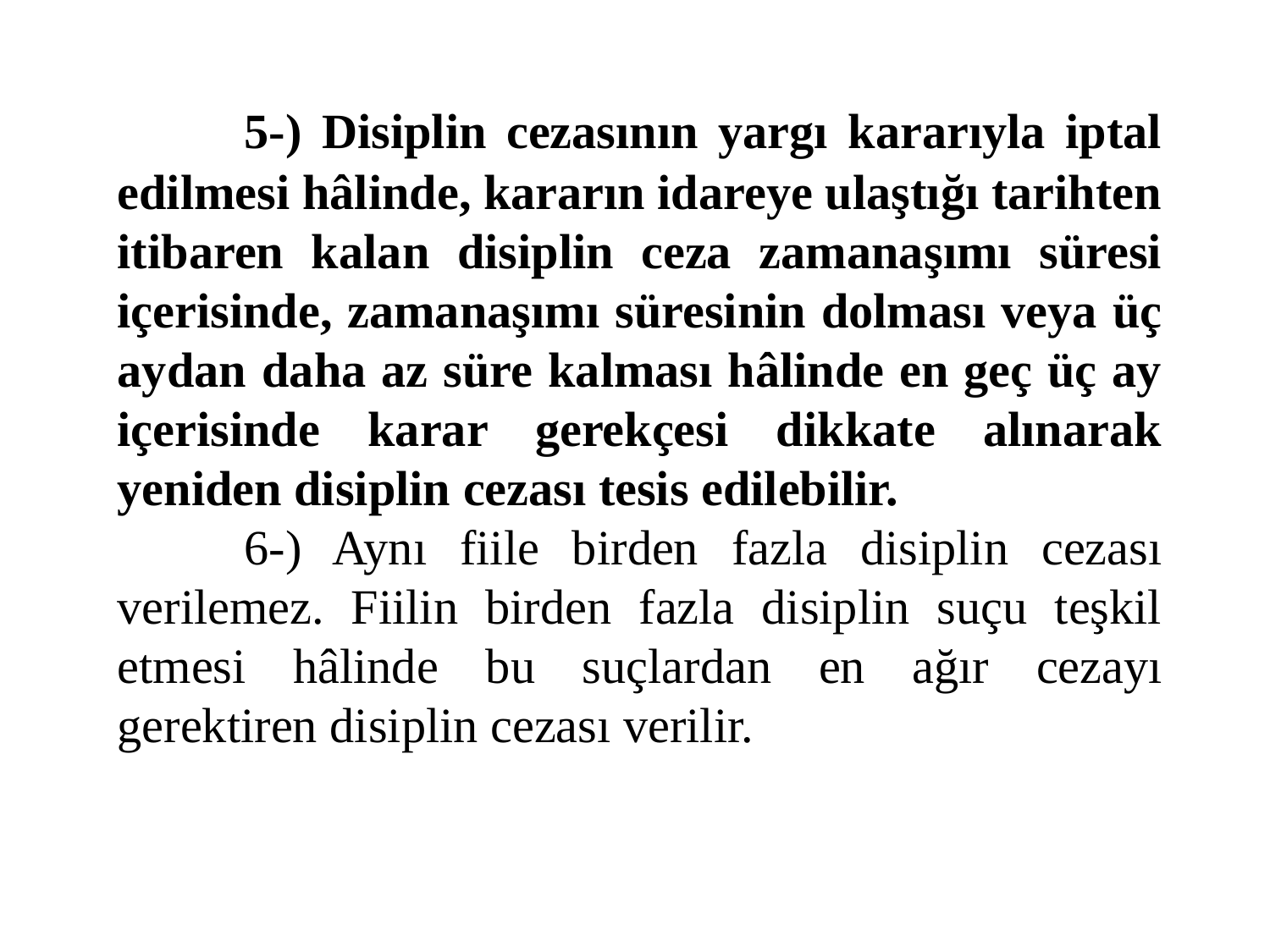

5-) Disiplin cezasının yargı kararıyla iptal edilmesi hâlinde, kararın idareye ulaştığı tarihten itibaren kalan disiplin ceza zamanaşımı süresi içerisinde, zamanaşımı süresinin dolması veya üç aydan daha az süre kalması hâlinde en geç üç ay içerisinde karar gerekçesi dikkate alınarak yeniden disiplin cezası tesis edilebilir.
	6-) Aynı fiile birden fazla disiplin cezası verilemez. Fiilin birden fazla disiplin suçu teşkil etmesi hâlinde bu suçlardan en ağır cezayı gerektiren disiplin cezası verilir.